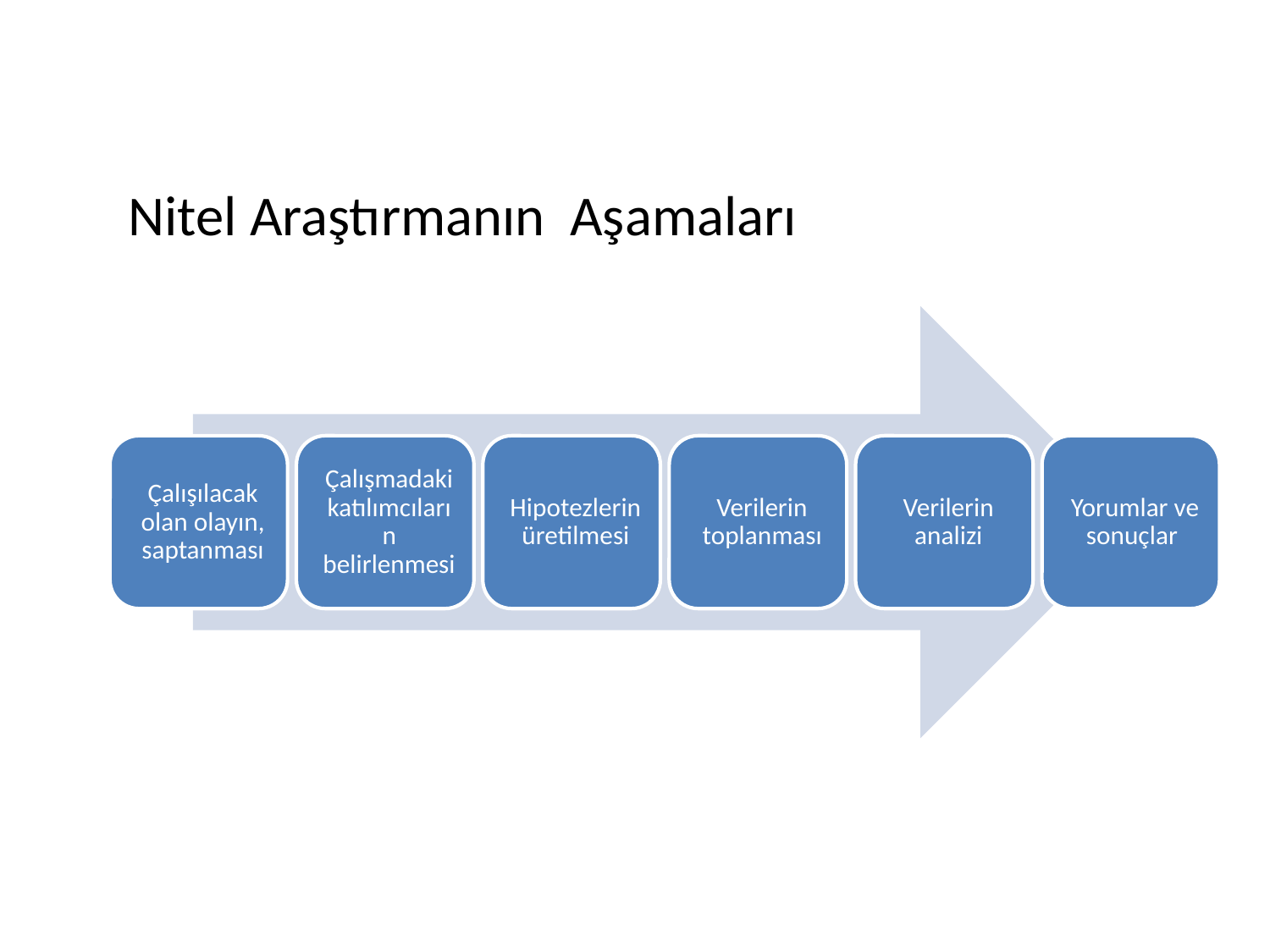

Nitel Araştırmanın  Aşamaları
Çalışılacak olan olayın, saptanması
Çalışmadaki katılımcıların belirlenmesi
Hipotezlerin üretilmesi
Verilerin toplanması
Verilerin analizi
Yorumlar ve sonuçlar